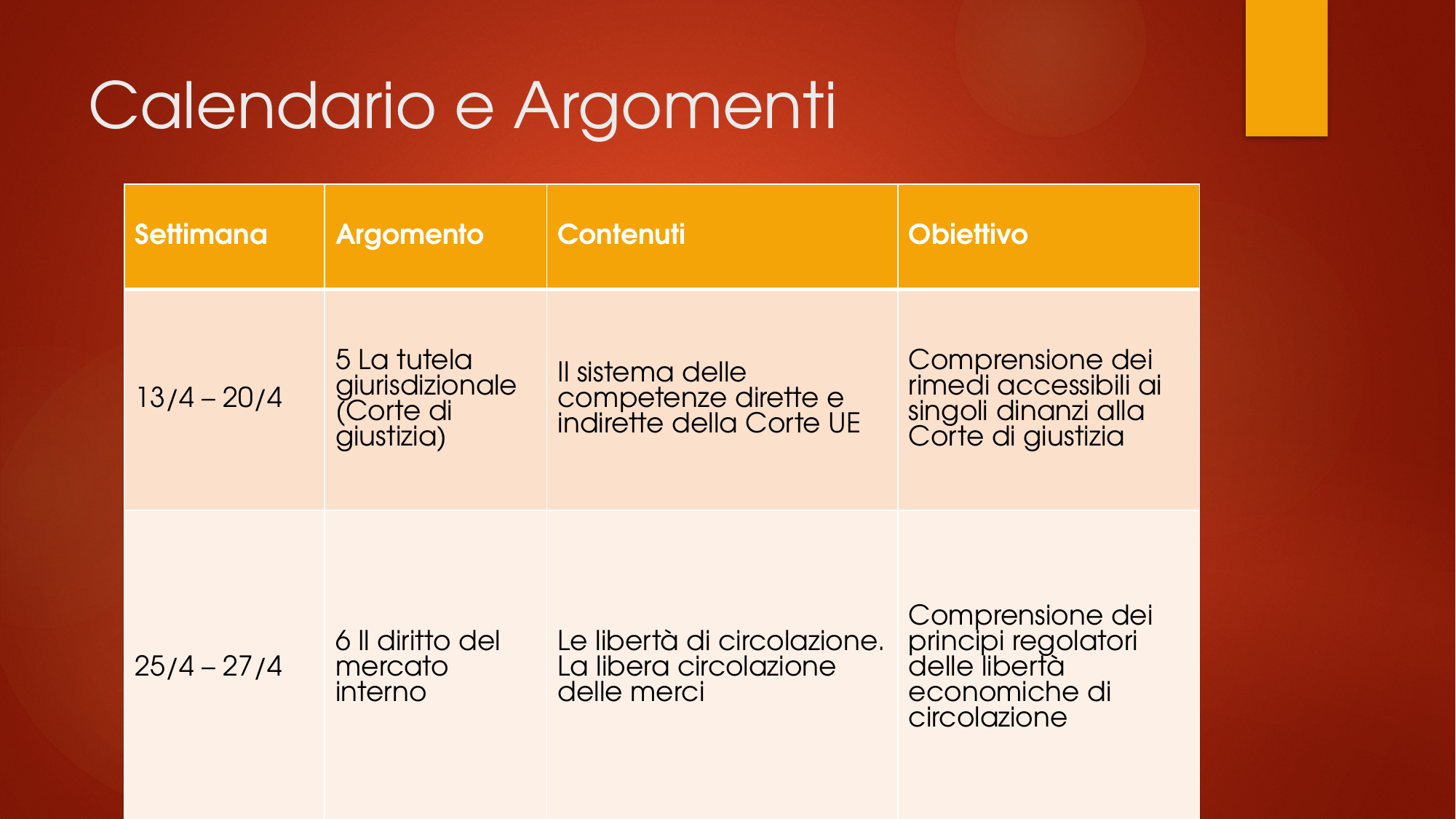

# Calendario e Argomenti
| Settimana | Argomento | Contenuti | Obiettivo |
| --- | --- | --- | --- |
| 13/4 – 20/4 | 5 La tutela giurisdizionale (Corte di giustizia) | Il sistema delle competenze dirette e indirette della Corte UE | Comprensione dei rimedi accessibili ai singoli dinanzi alla Corte di giustizia |
| 25/4 – 27/4 | 6 Il diritto del mercato interno | Le libertà di circolazione. La libera circolazione delle merci | Comprensione dei principi regolatori delle libertà economiche di circolazione |